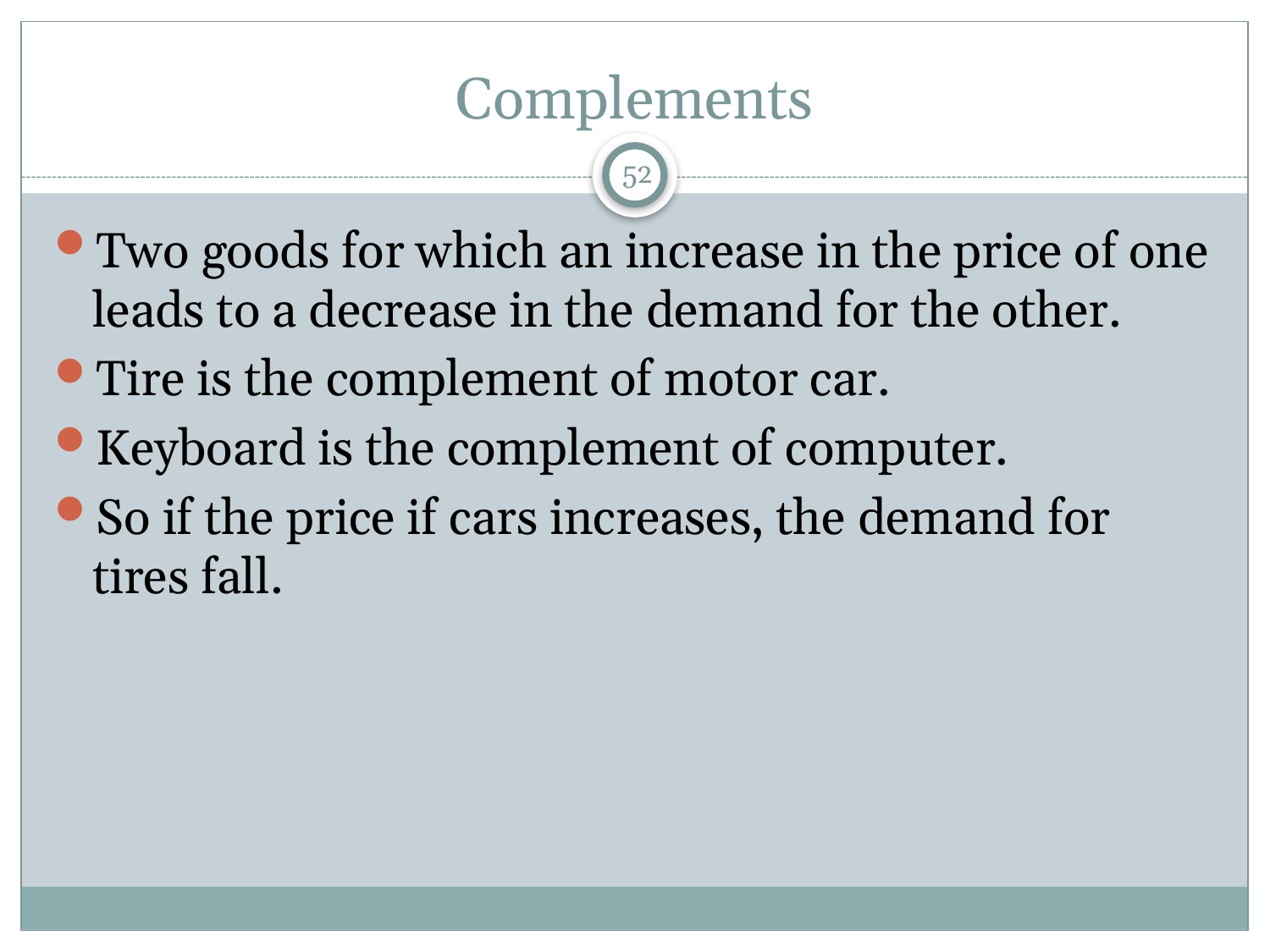

# Complements
52
Two goods for which an increase in the price of one leads to a decrease in the demand for the other.
Tire is the complement of motor car.
Keyboard is the complement of computer.
So if the price if cars increases, the demand for tires fall.